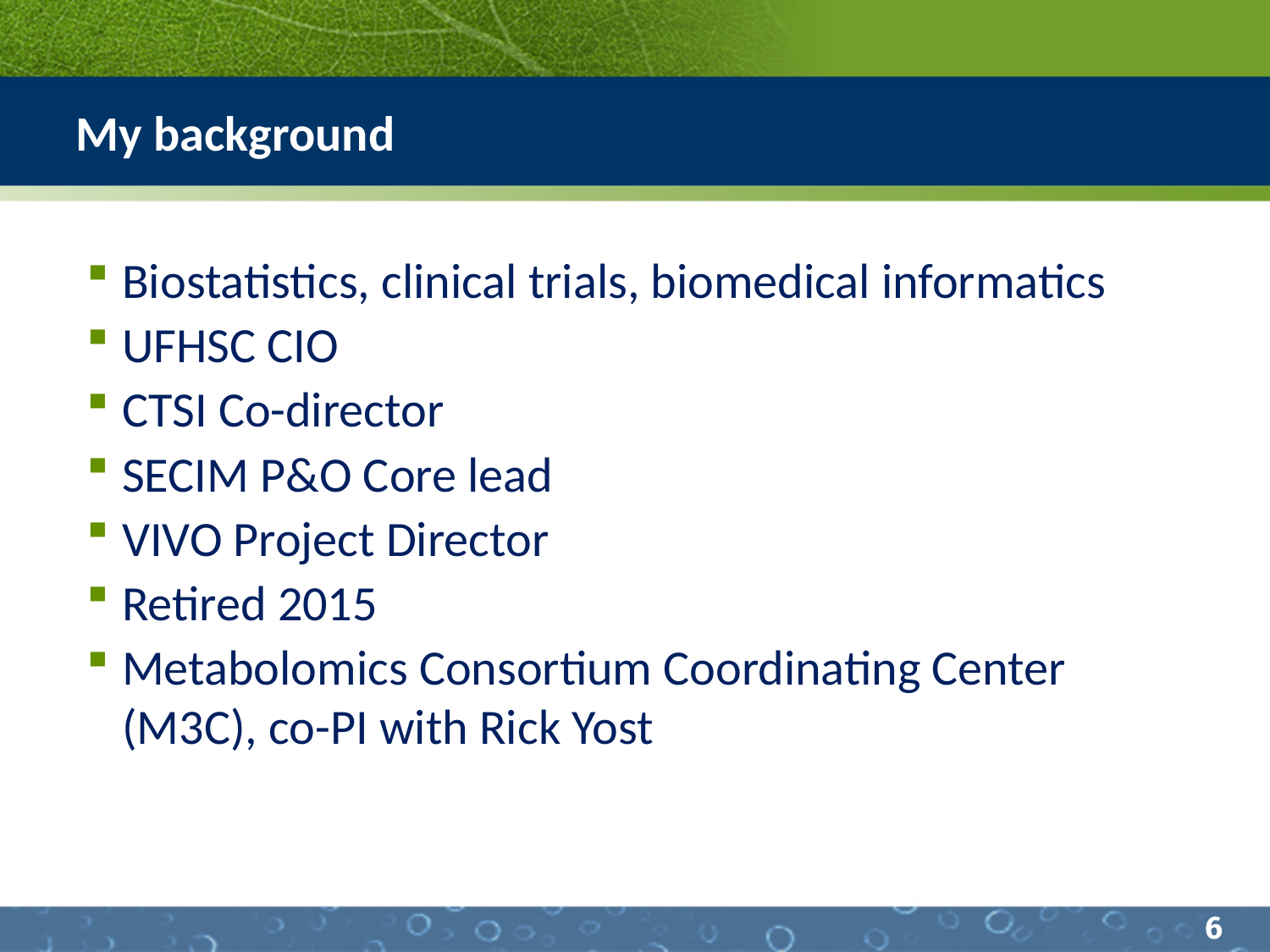

My background
Biostatistics, clinical trials, biomedical informatics
UFHSC CIO
CTSI Co-director
SECIM P&O Core lead
VIVO Project Director
Retired 2015
Metabolomics Consortium Coordinating Center (M3C), co-PI with Rick Yost

6